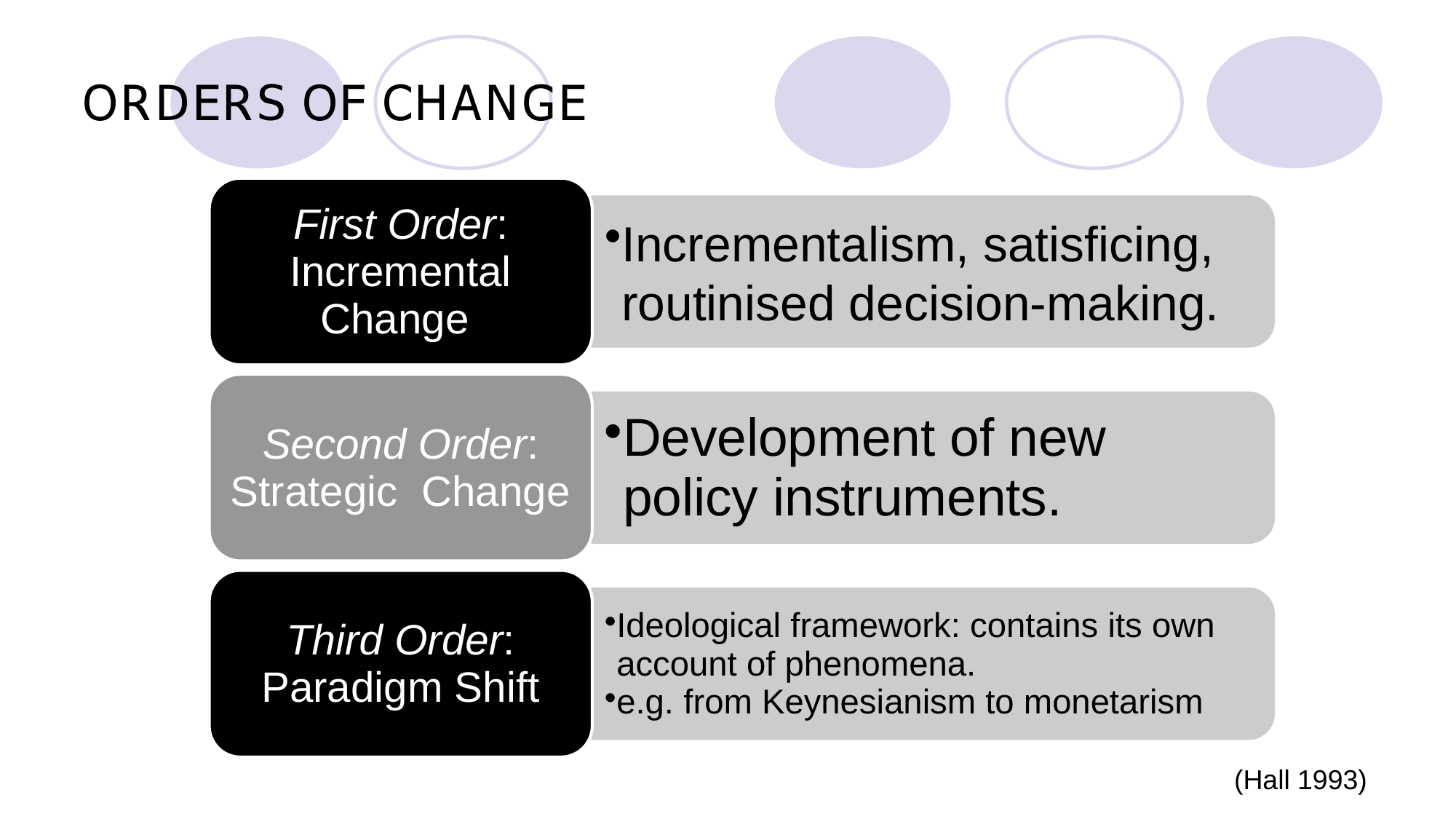

# ORDERS OF CHANGE
First Order: Incremental Change
Incrementalism, satisficing, routinised decision-making.
Second Order: Strategic  Change
Development of new policy instruments.
Third Order: Paradigm Shift
Ideological framework: contains its own account of phenomena.
e.g. from Keynesianism to monetarism
(Hall 1993)